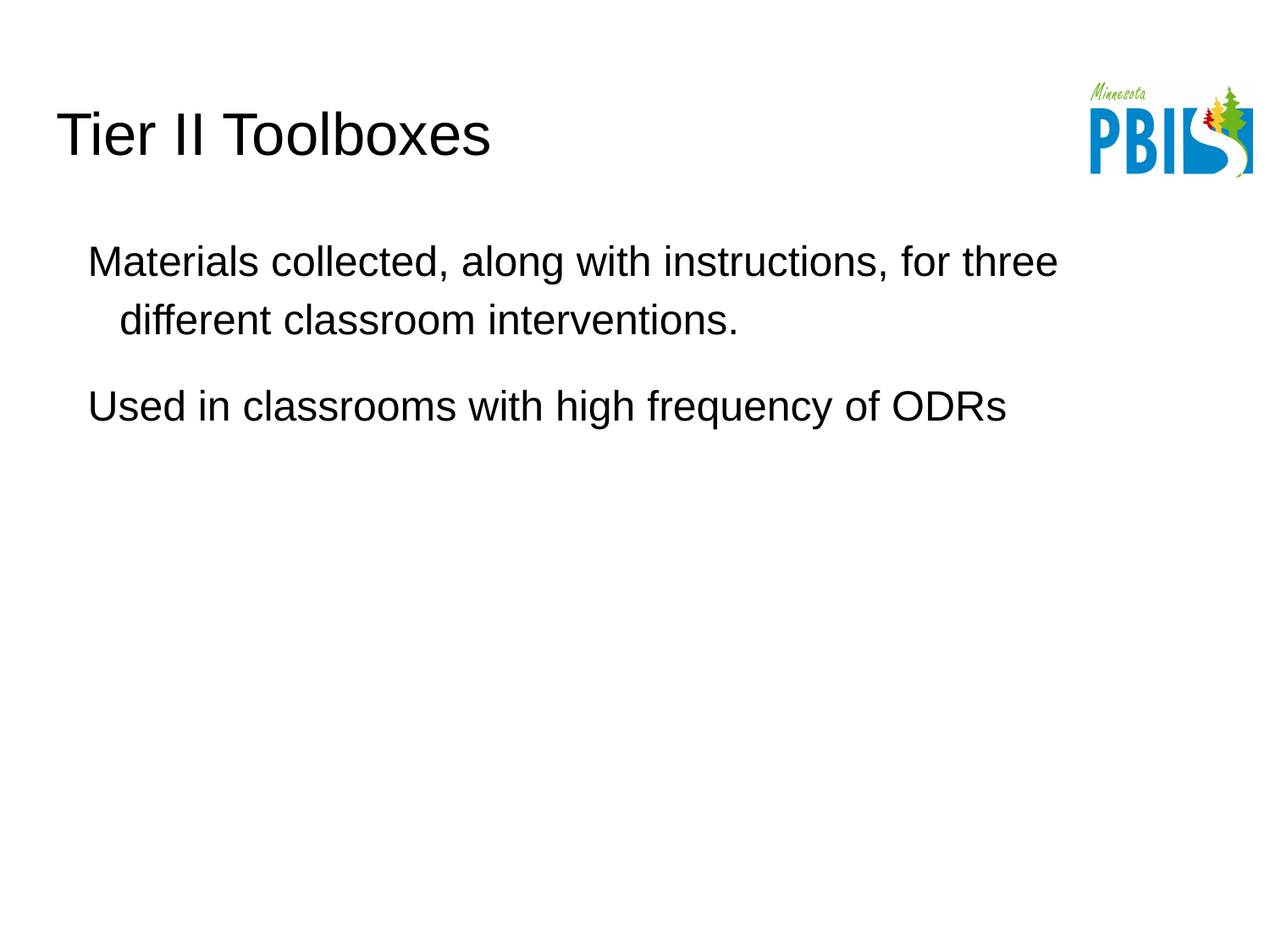

# Tier II Toolboxes
Materials collected, along with instructions, for three different classroom interventions.
Used in classrooms with high frequency of ODRs